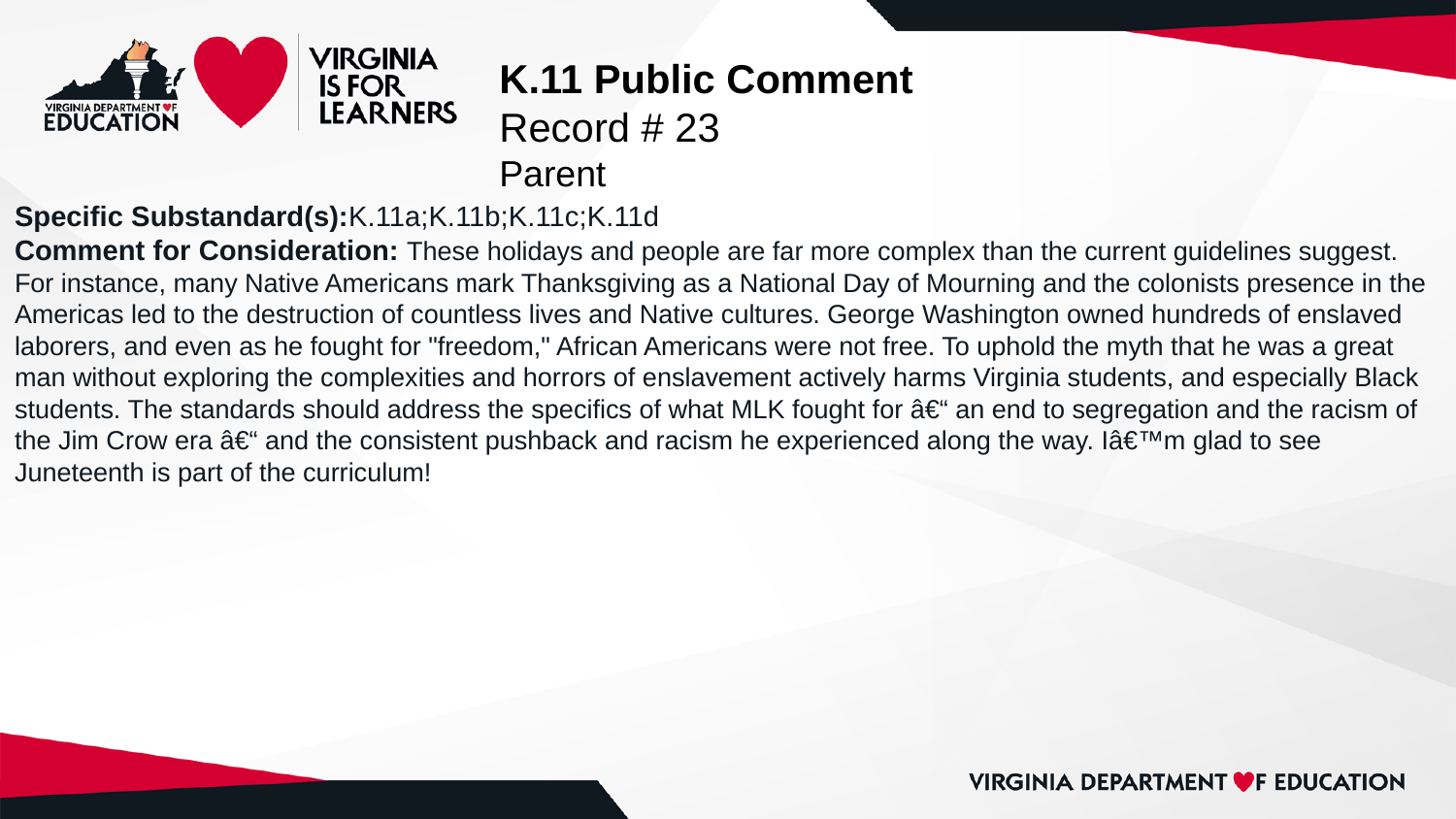

# K.11 Public Comment
Record # 23
Parent

Specific Substandard(s):K.11a;K.11b;K.11c;K.11d
Comment for Consideration: These holidays and people are far more complex than the current guidelines suggest. For instance, many Native Americans mark Thanksgiving as a National Day of Mourning and the colonists presence in the Americas led to the destruction of countless lives and Native cultures. George Washington owned hundreds of enslaved laborers, and even as he fought for "freedom," African Americans were not free. To uphold the myth that he was a great man without exploring the complexities and horrors of enslavement actively harms Virginia students, and especially Black students. The standards should address the specifics of what MLK fought for â€“ an end to segregation and the racism of the Jim Crow era â€“ and the consistent pushback and racism he experienced along the way. Iâ€™m glad to see Juneteenth is part of the curriculum!